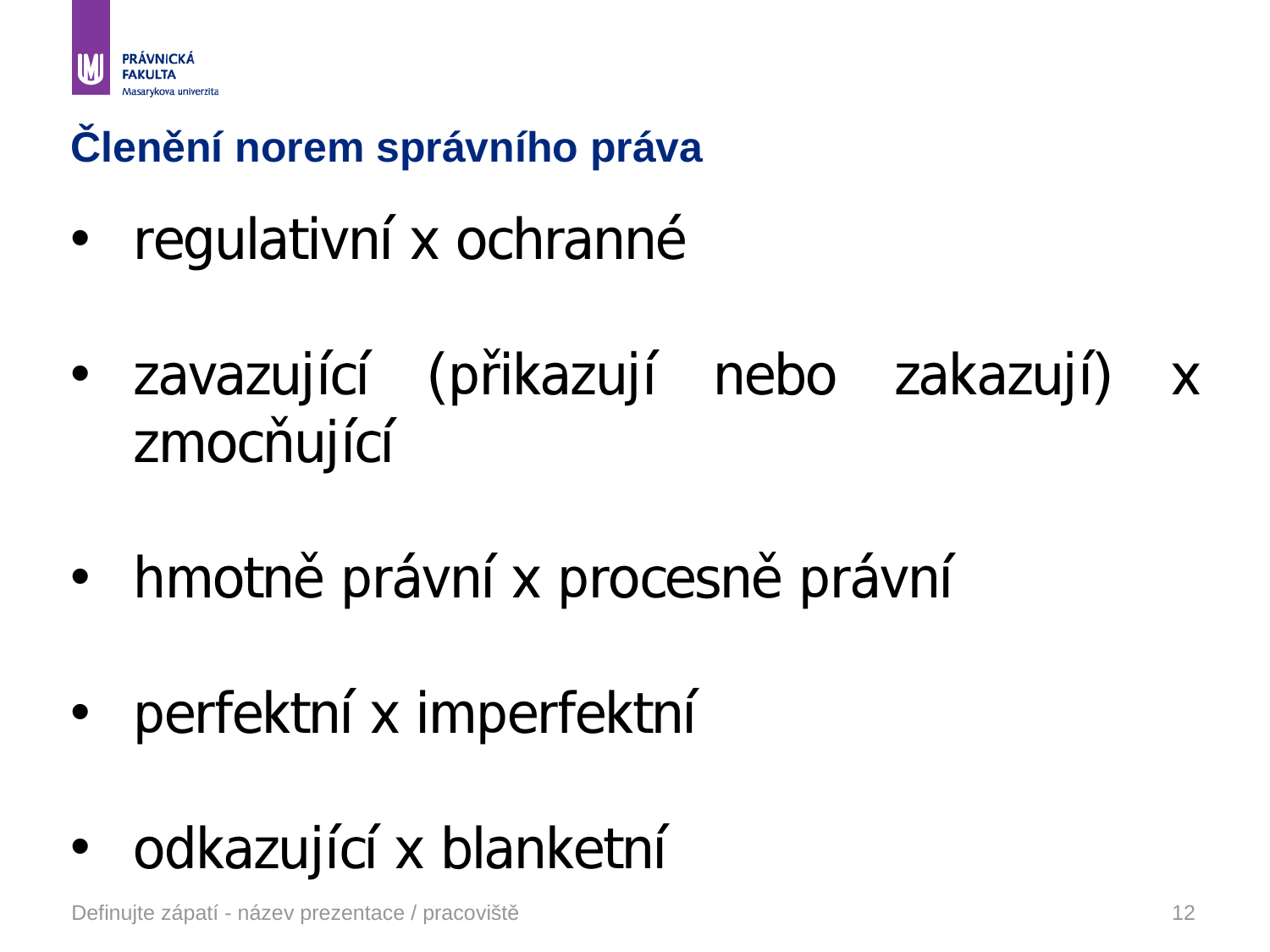

# Členění norem správního práva
regulativní x ochranné

zavazující (přikazují nebo zakazují) x zmocňující

hmotně právní x procesně právní

perfektní x imperfektní

odkazující x blanketní

Definujte zápatí - název prezentace / pracoviště
12